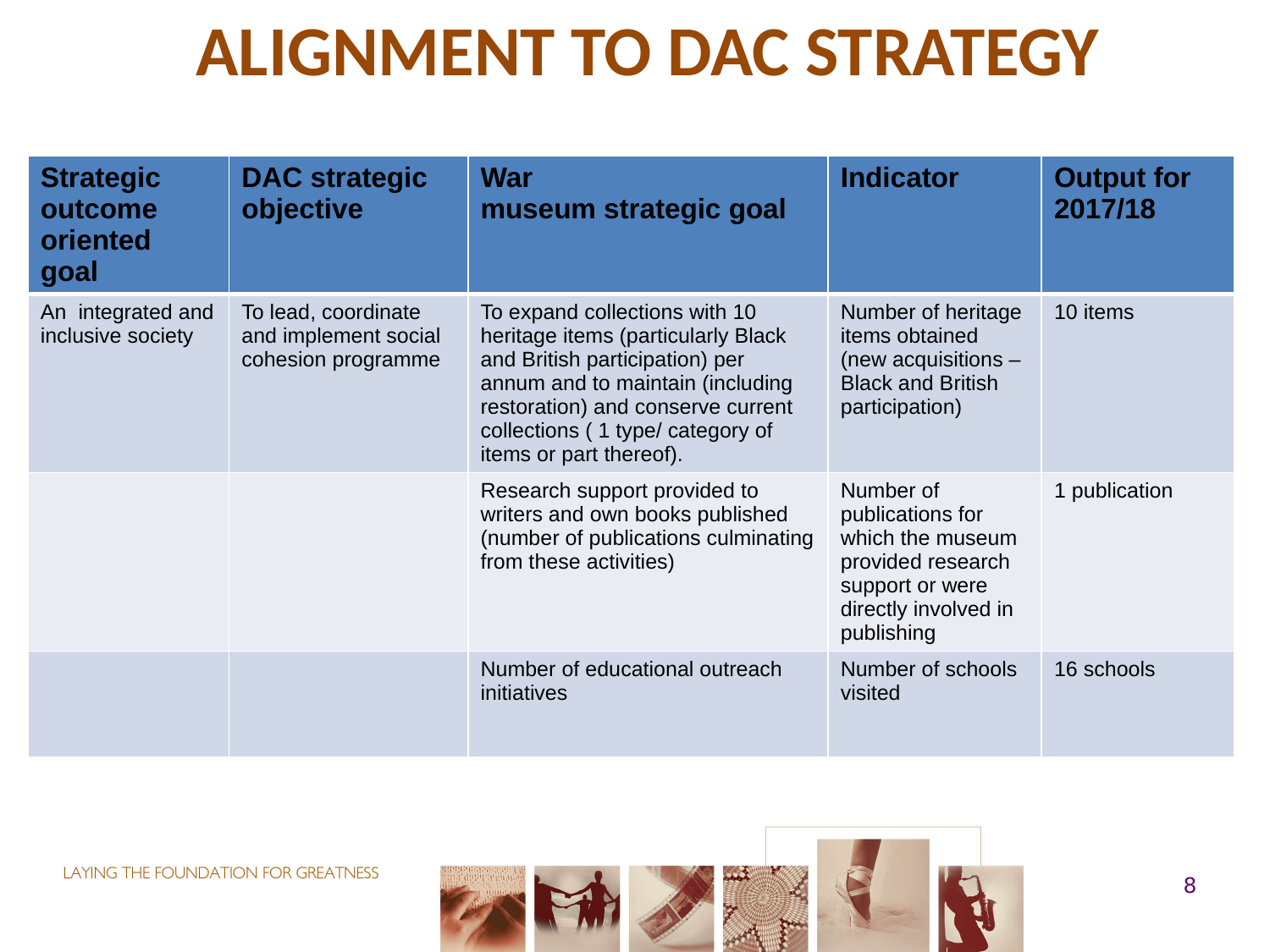

ALIGNMENT TO DAC STRATEGY
#
| Strategic outcome oriented goal | DAC strategic objective | War museum strategic goal | Indicator | Output for 2017/18 |
| --- | --- | --- | --- | --- |
| An integrated and inclusive society | To lead, coordinate and implement social cohesion programme | To expand collections with 10 heritage items (particularly Black and British participation) per annum and to maintain (including restoration) and conserve current collections ( 1 type/ category of items or part thereof). | Number of heritage items obtained (new acquisitions – Black and British participation) | 10 items |
|  |  | Research support provided to writers and own books published (number of publications culminating from these activities) | Number of publications for which the museum provided research support or were directly involved in publishing | 1 publication |
|  |  | Number of educational outreach initiatives | Number of schools visited | 16 schools |

8